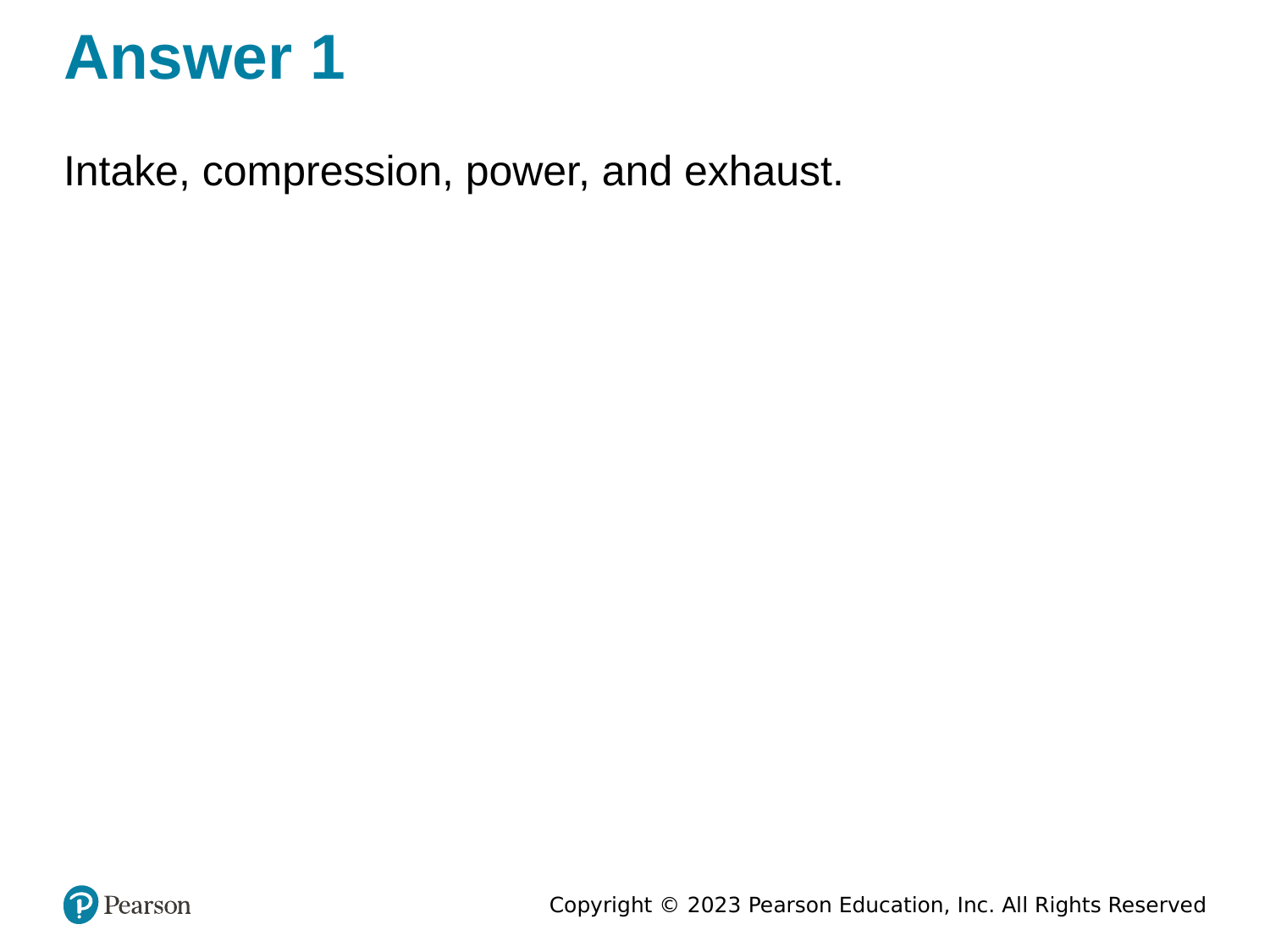

# Answer 1
Intake, compression, power, and exhaust.